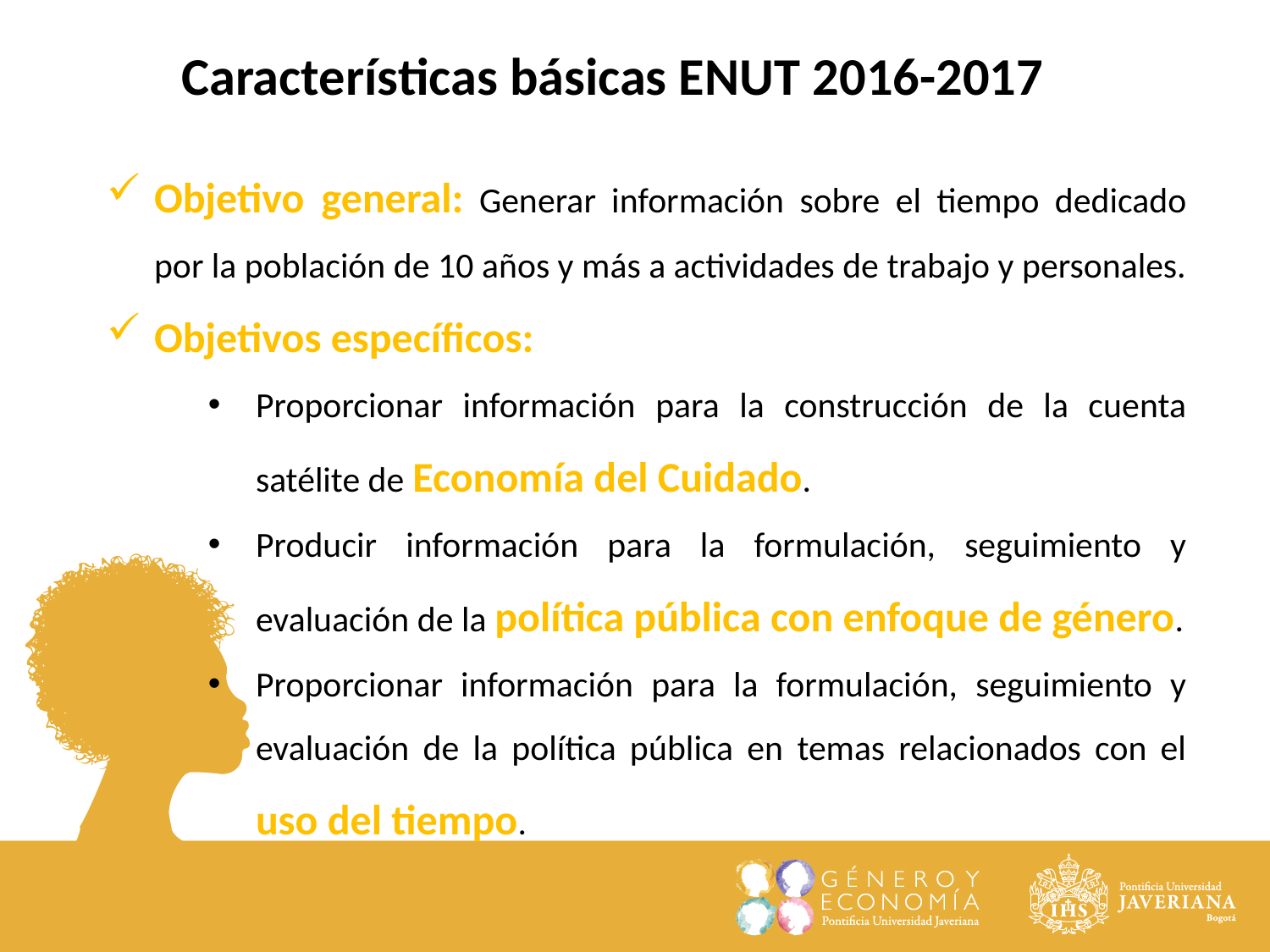

Características básicas ENUT 2016-2017
Objetivo general: Generar información sobre el tiempo dedicado por la población de 10 años y más a actividades de trabajo y personales.
Objetivos específicos:
Proporcionar información para la construcción de la cuenta satélite de Economía del Cuidado.
Producir información para la formulación, seguimiento y evaluación de la política pública con enfoque de género.
Proporcionar información para la formulación, seguimiento y evaluación de la política pública en temas relacionados con el uso del tiempo.